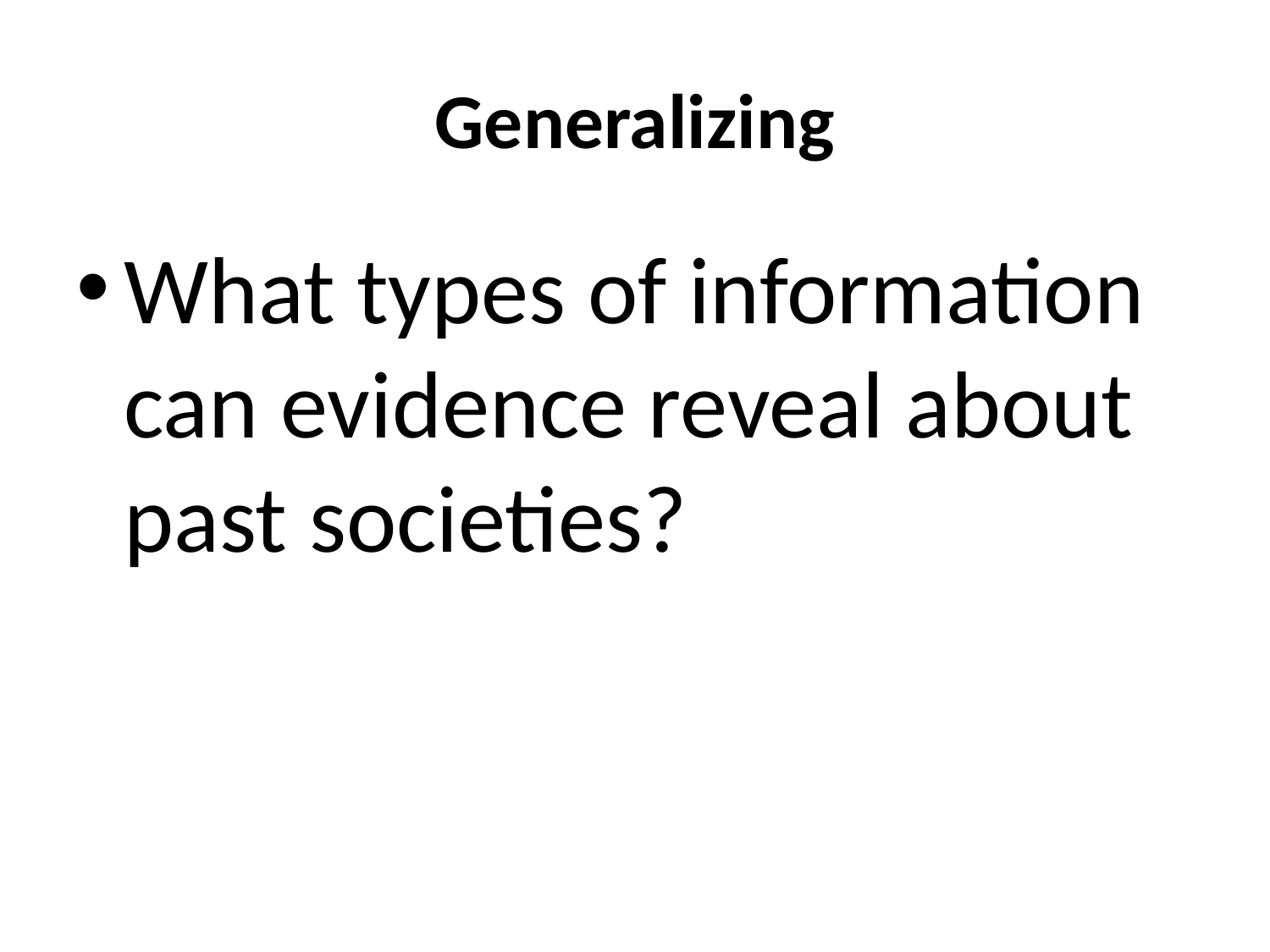

# Generalizing
What types of information can evidence reveal about past societies?